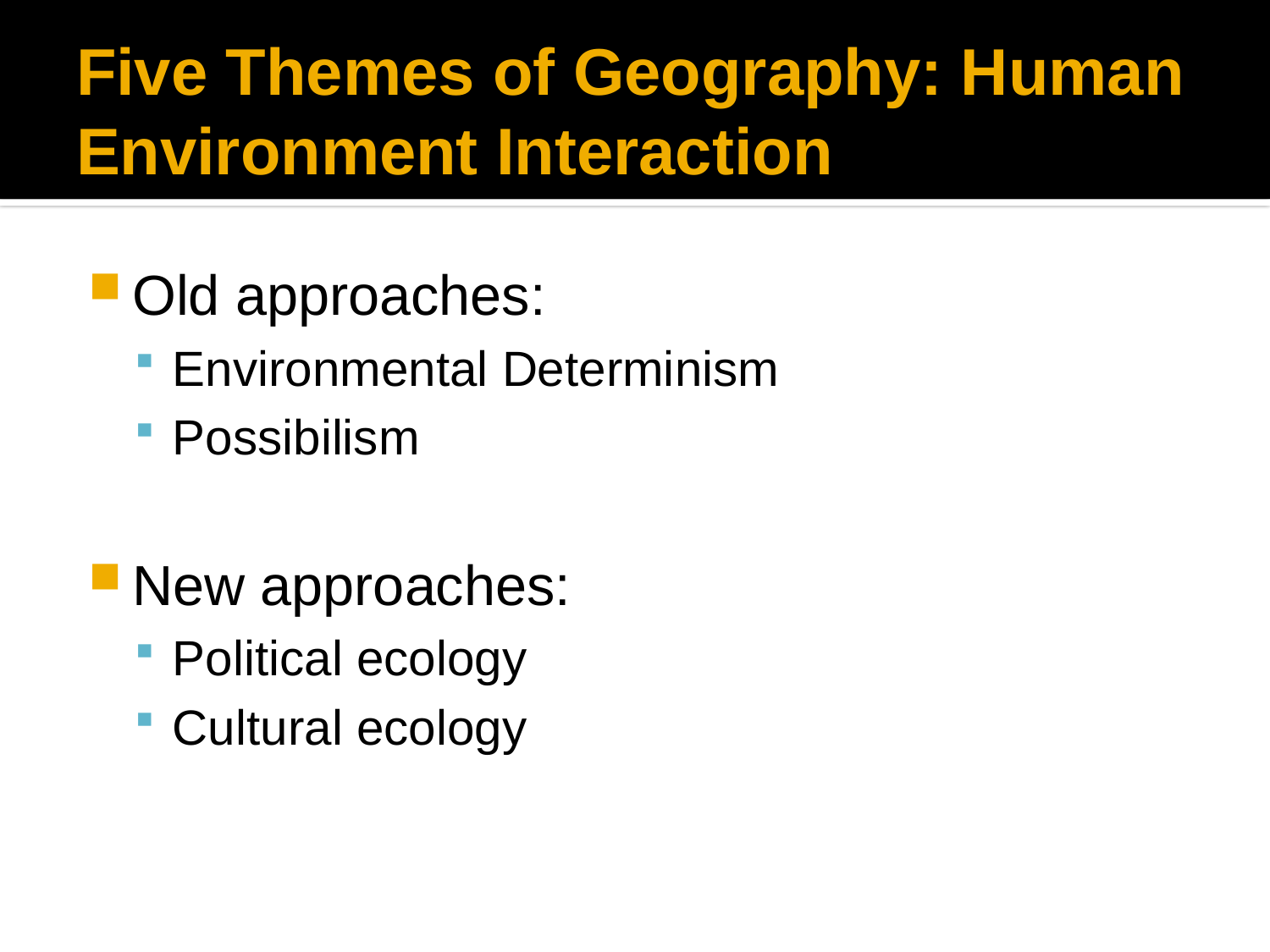

# Five Themes of Geography: Human Environment Interaction
Old approaches:
Environmental Determinism
Possibilism

New approaches:
Political ecology
Cultural ecology